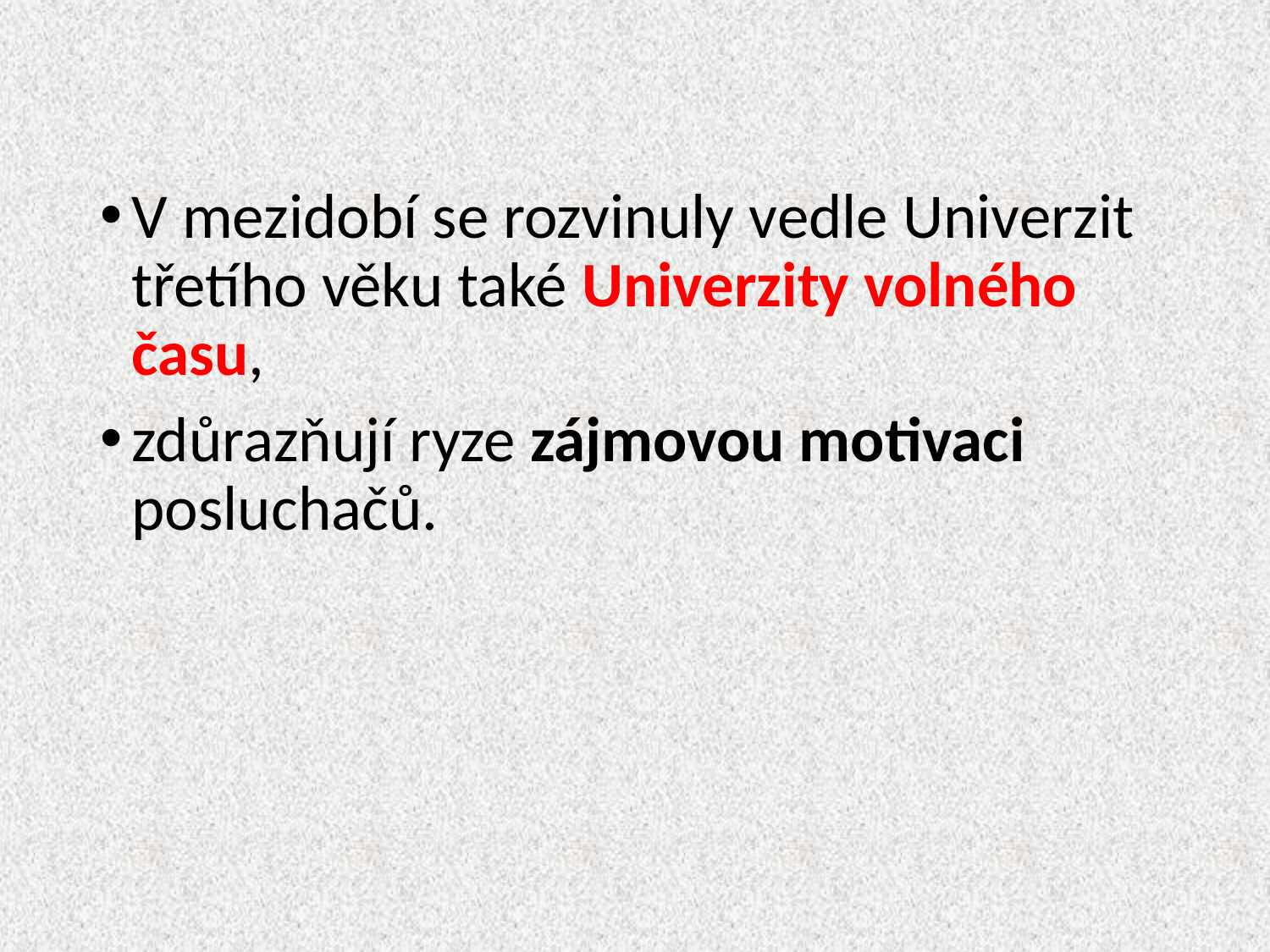

V mezidobí se rozvinuly vedle Univerzit třetího věku také Univerzity volného času,
zdůrazňují ryze zájmovou motivaci posluchačů.